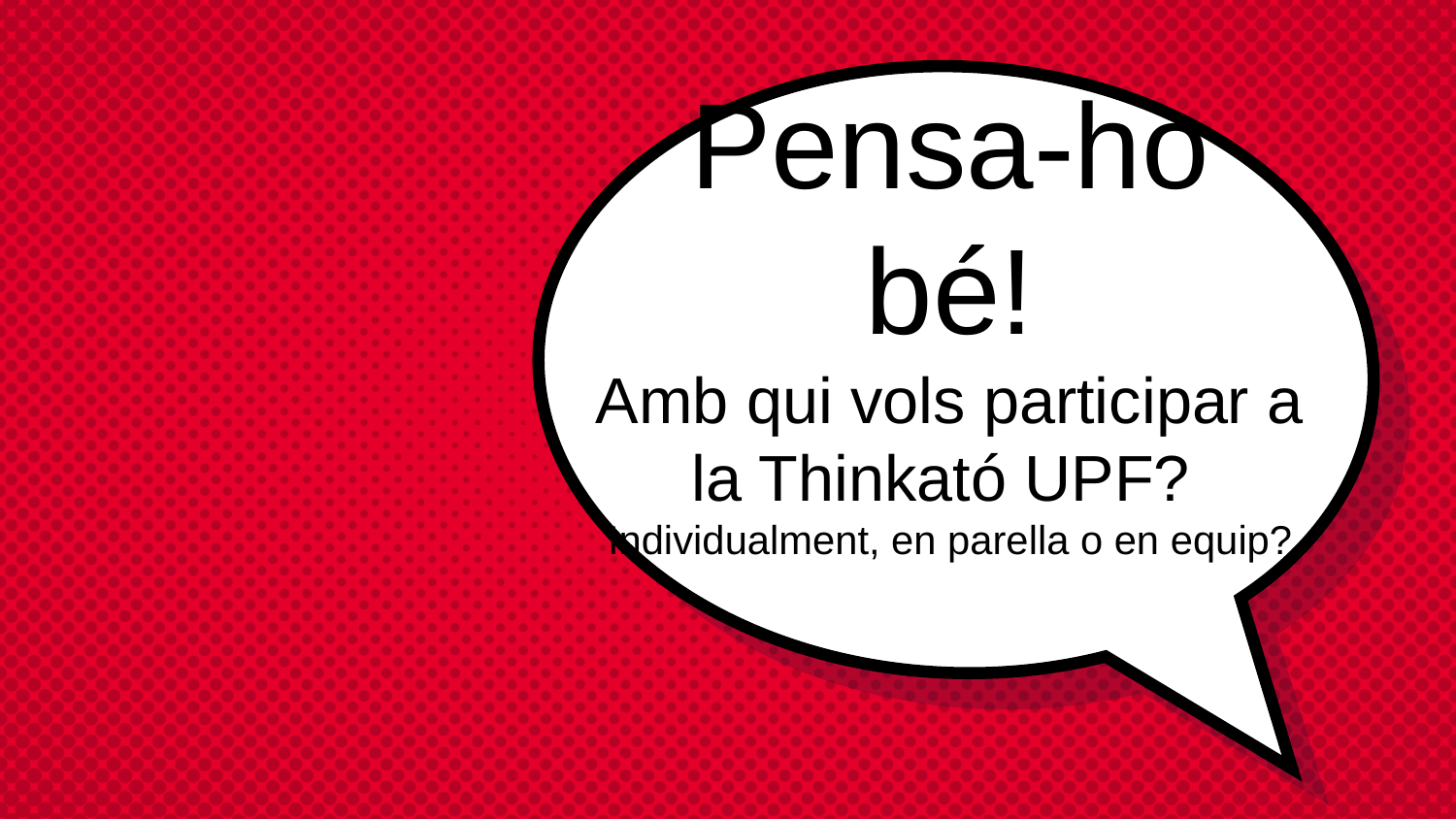

# Pensa-ho bé! Amb qui vols participar a la Thinkató UPF? Individualment, en parella o en equip?